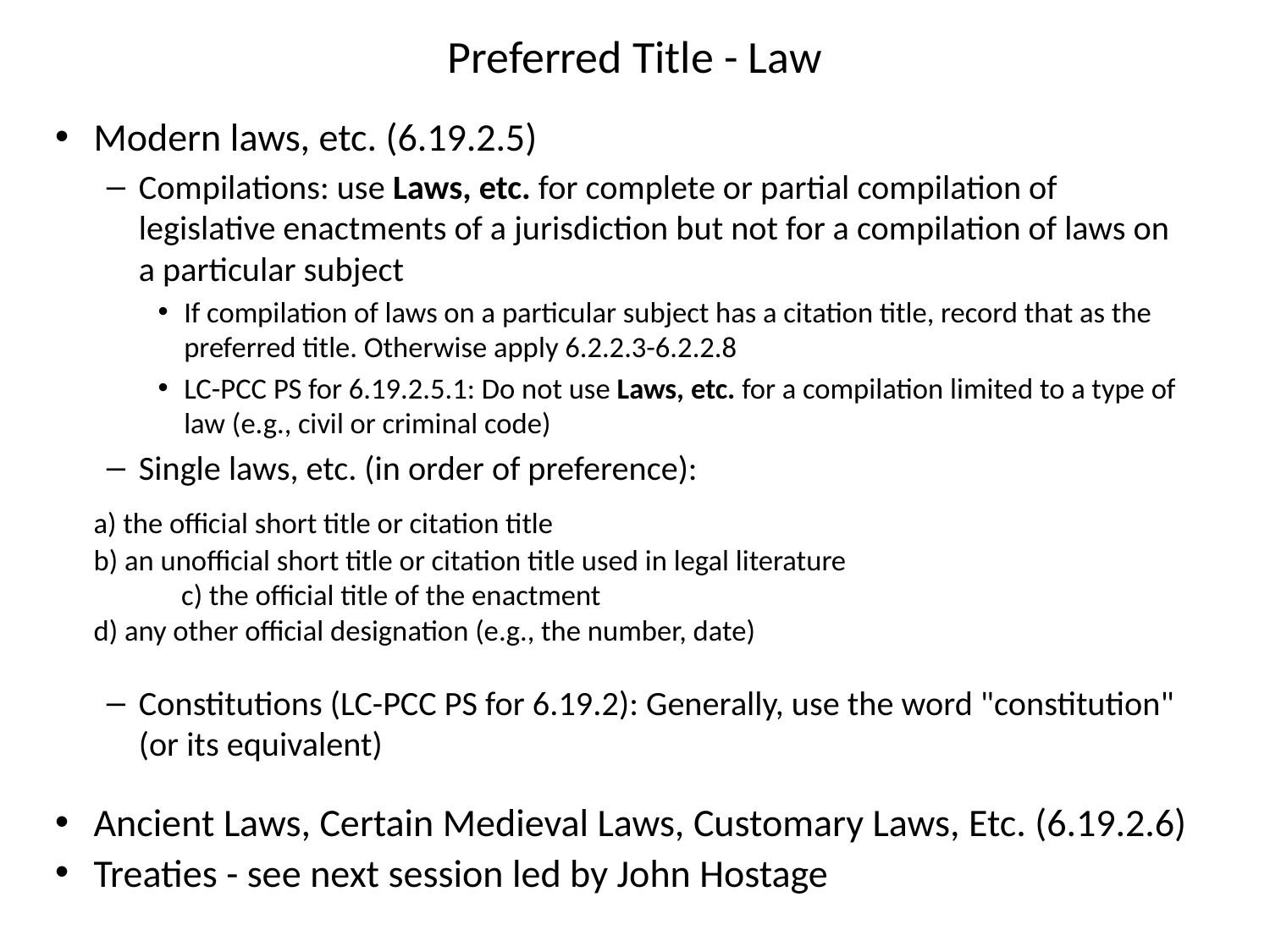

# Preferred Title - Law
Modern laws, etc. (6.19.2.5)
Compilations: use Laws, etc. for complete or partial compilation of legislative enactments of a jurisdiction but not for a compilation of laws on a particular subject
If compilation of laws on a particular subject has a citation title, record that as the preferred title. Otherwise apply 6.2.2.3-6.2.2.8
LC-PCC PS for 6.19.2.5.1: Do not use Laws, etc. for a compilation limited to a type of law (e.g., civil or criminal code)
Single laws, etc. (in order of preference):
		a) the official short title or citation title
		b) an unofficial short title or citation title used in legal literature
 	c) the official title of the enactment
		d) any other official designation (e.g., the number, date)

Constitutions (LC-PCC PS for 6.19.2): Generally, use the word "constitution" (or its equivalent)

Ancient Laws, Certain Medieval Laws, Customary Laws, Etc. (6.19.2.6)
Treaties - see next session led by John Hostage